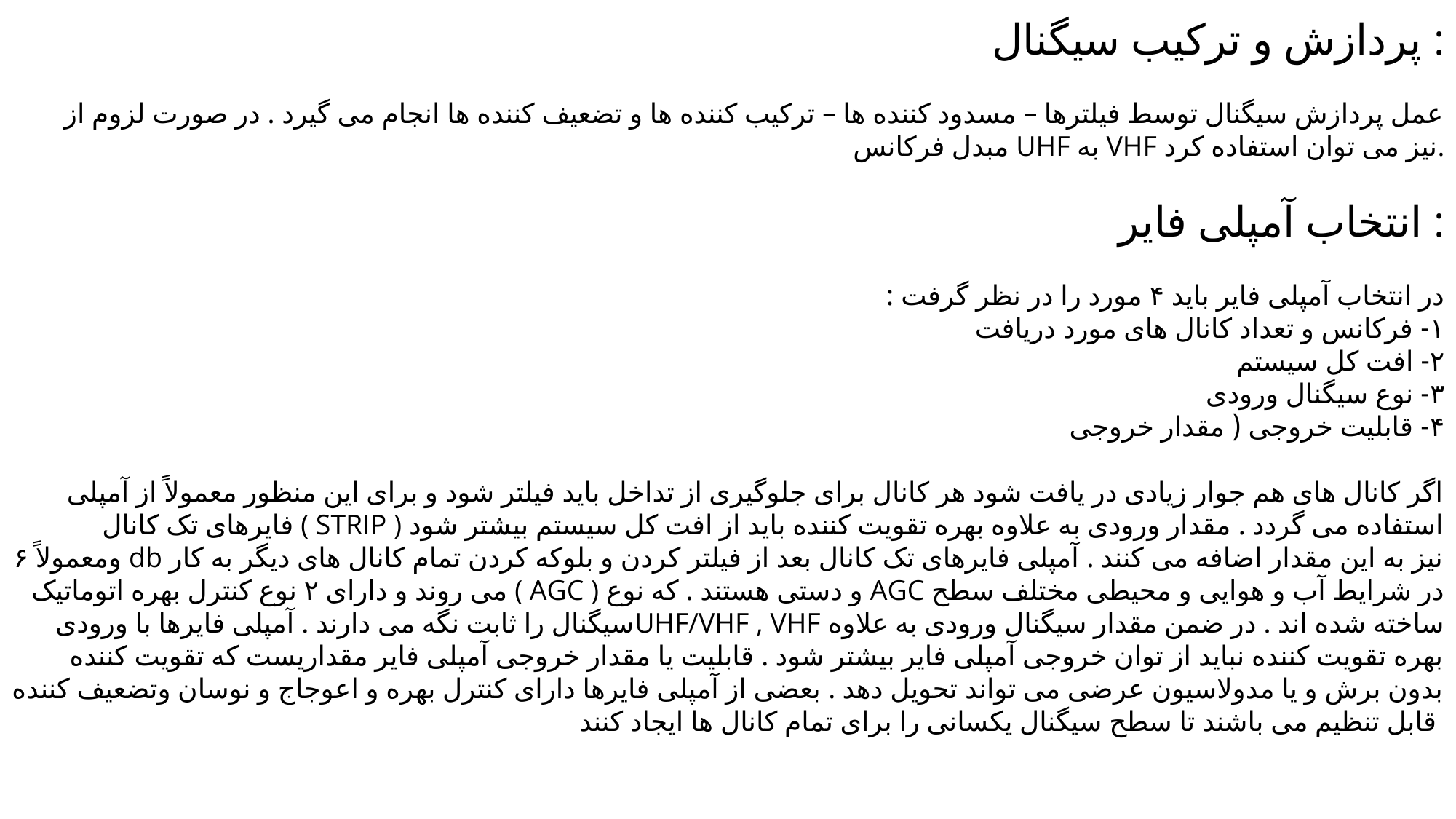

پردازش و ترکیب سیگنال :
عمل پردازش سیگنال توسط فیلترها – مسدود کننده ها – ترکیب کننده ها و تضعیف کننده ها انجام می گیرد . در صورت لزوم از مبدل فرکانس UHF به VHF نیز می توان استفاده کرد.
انتخاب آمپلی فایر :
در انتخاب آمپلی فایر باید ۴ مورد را در نظر گرفت :
۱- فرکانس و تعداد کانال های مورد دریافت
۲- افت کل سیستم
۳- نوع سیگنال ورودی
۴- قابلیت خروجی ( مقدار خروجی
اگر کانال های هم جوار زیادی در یافت شود هر کانال برای جلوگیری از تداخل باید فیلتر شود و برای این منظور معمولاً از آمپلی فایرهای تک کانال ( STRIP ) استفاده می گردد . مقدار ورودی به علاوه بهره تقویت کننده باید از افت کل سیستم بیشتر شود ومعمولاً ۶ db نیز به این مقدار اضافه می کنند . آمپلی فایرهای تک کانال بعد از فیلتر کردن و بلوکه کردن تمام کانال های دیگر به کار می روند و دارای ۲ نوع کنترل بهره اتوماتیک ( AGC ) و دستی هستند . که نوع AGC در شرایط آب و هوایی و محیطی مختلف سطح سیگنال را ثابت نگه می دارند . آمپلی فایرها با ورودیUHF/VHF , VHF ساخته شده اند . در ضمن مقدار سیگنال ورودی به علاوه بهره تقویت کننده نباید از توان خروجی آمپلی فایر بیشتر شود . قابلیت یا مقدار خروجی آمپلی فایر مقداریست که تقویت کننده بدون برش و یا مدولاسیون عرضی می تواند تحویل دهد . بعضی از آمپلی فایرها دارای کنترل بهره و اعوجاج و نوسان وتضعیف کننده قابل تنظیم می باشند تا سطح سیگنال یکسانی را برای تمام کانال ها ایجاد کنند